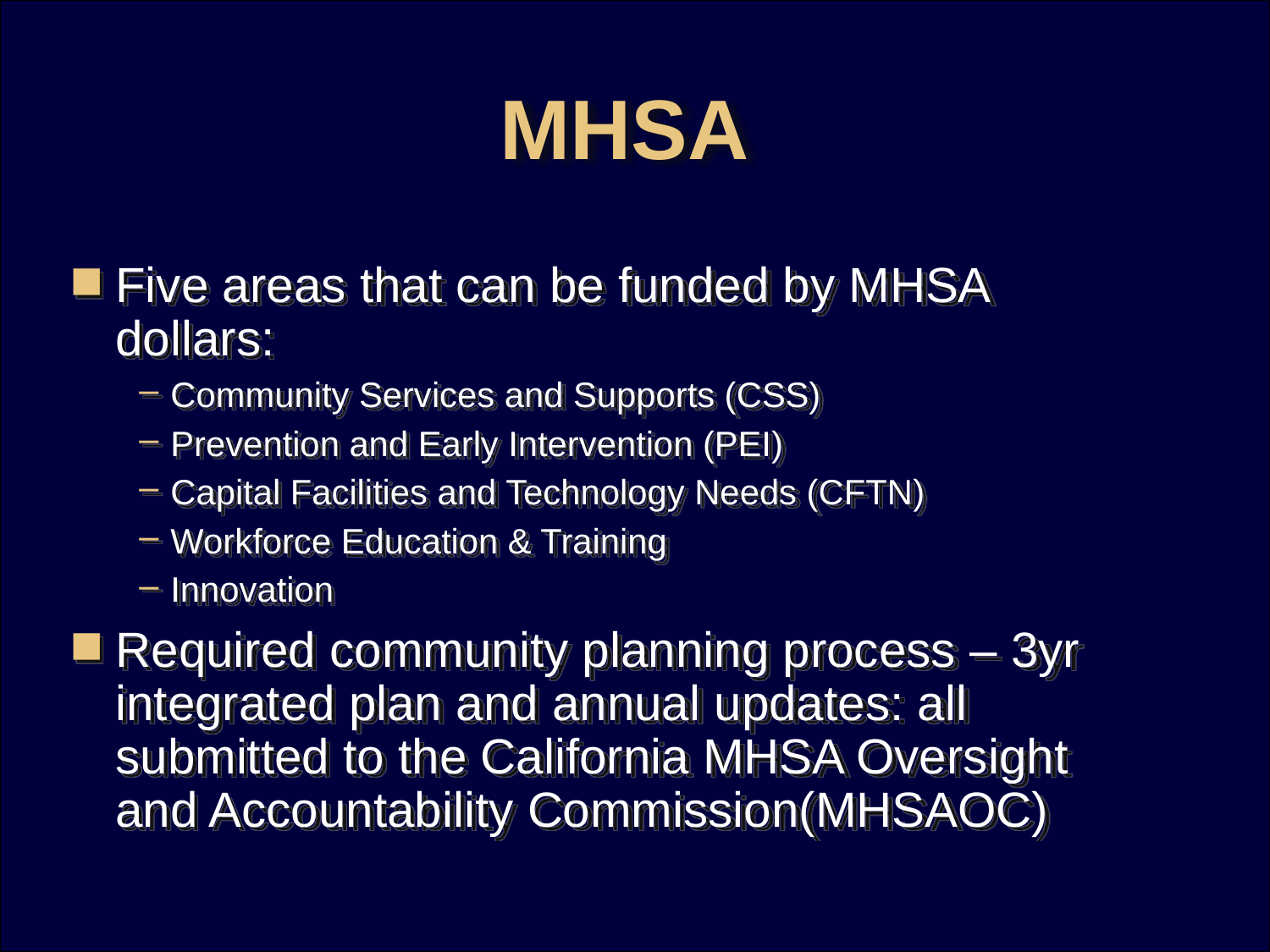

# MHSA
Five areas that can be funded by MHSA dollars:
Community Services and Supports (CSS)
Prevention and Early Intervention (PEI)
Capital Facilities and Technology Needs (CFTN)
Workforce Education & Training
Innovation
Required community planning process – 3yr integrated plan and annual updates: all submitted to the California MHSA Oversight and Accountability Commission(MHSAOC)